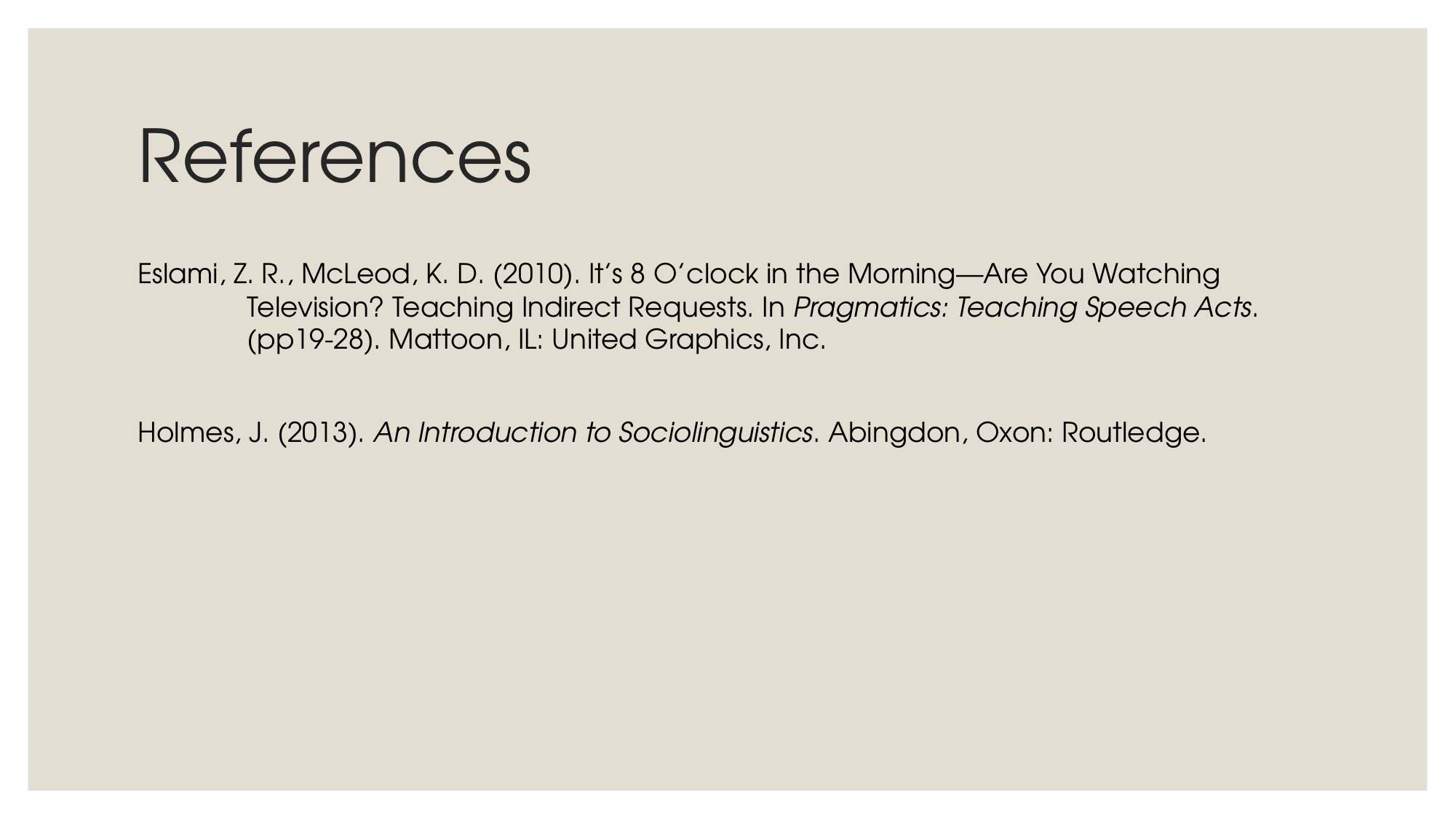

# References
Eslami, Z. R., McLeod, K. D. (2010). It’s 8 O’clock in the Morning—Are You Watching 	Television? Teaching Indirect Requests. In Pragmatics: Teaching Speech Acts. 	(pp19-28). Mattoon, IL: United Graphics, Inc.

Holmes, J. (2013). An Introduction to Sociolinguistics. Abingdon, Oxon: Routledge.